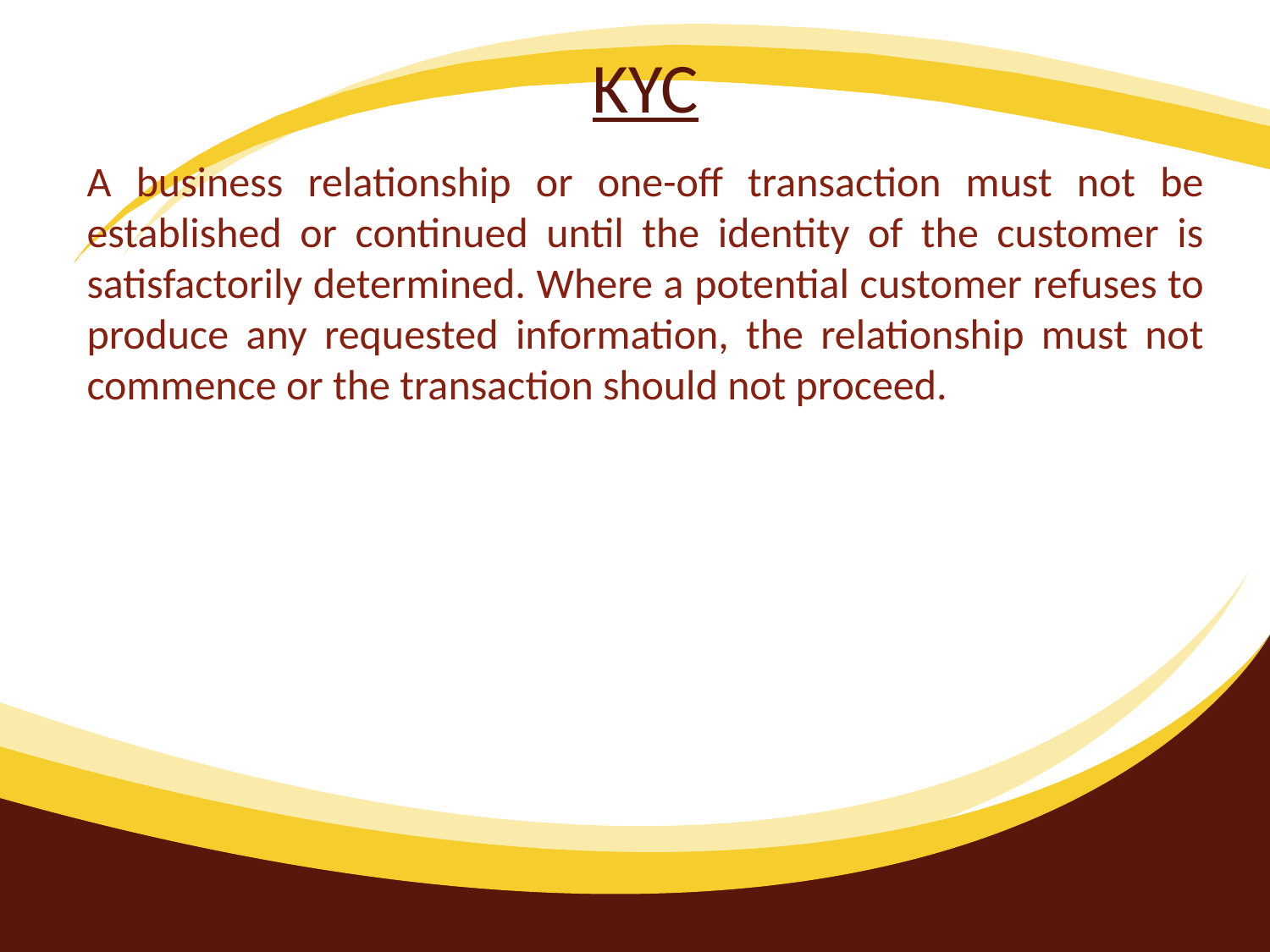

# KYC
A business relationship or one-off transaction must not be established or continued until the identity of the customer is satisfactorily determined. Where a potential customer refuses to produce any requested information, the relationship must not commence or the transaction should not proceed.